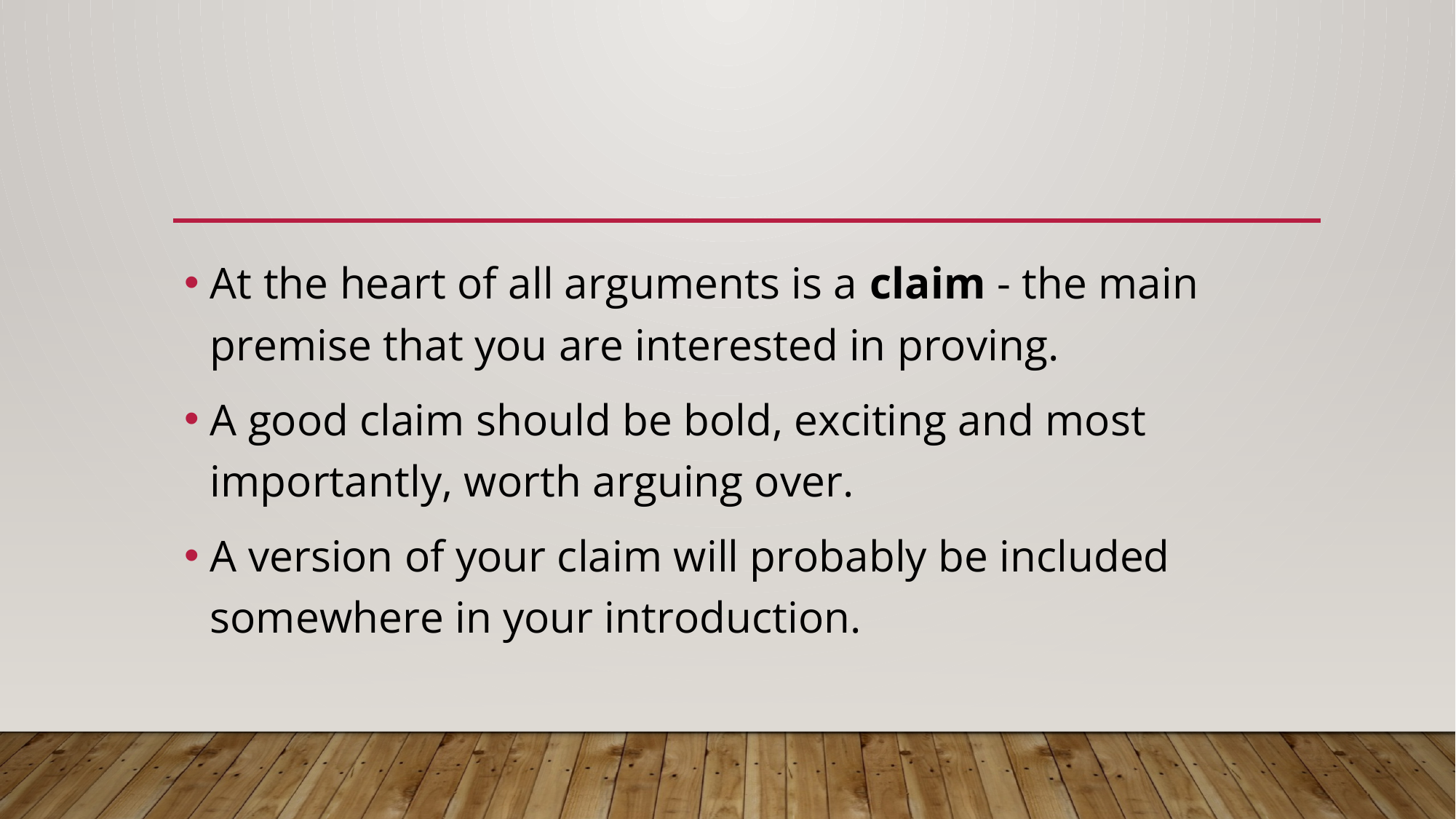

#
At the heart of all arguments is a claim - the main premise that you are interested in proving.
A good claim should be bold, exciting and most importantly, worth arguing over.
A version of your claim will probably be included somewhere in your introduction.